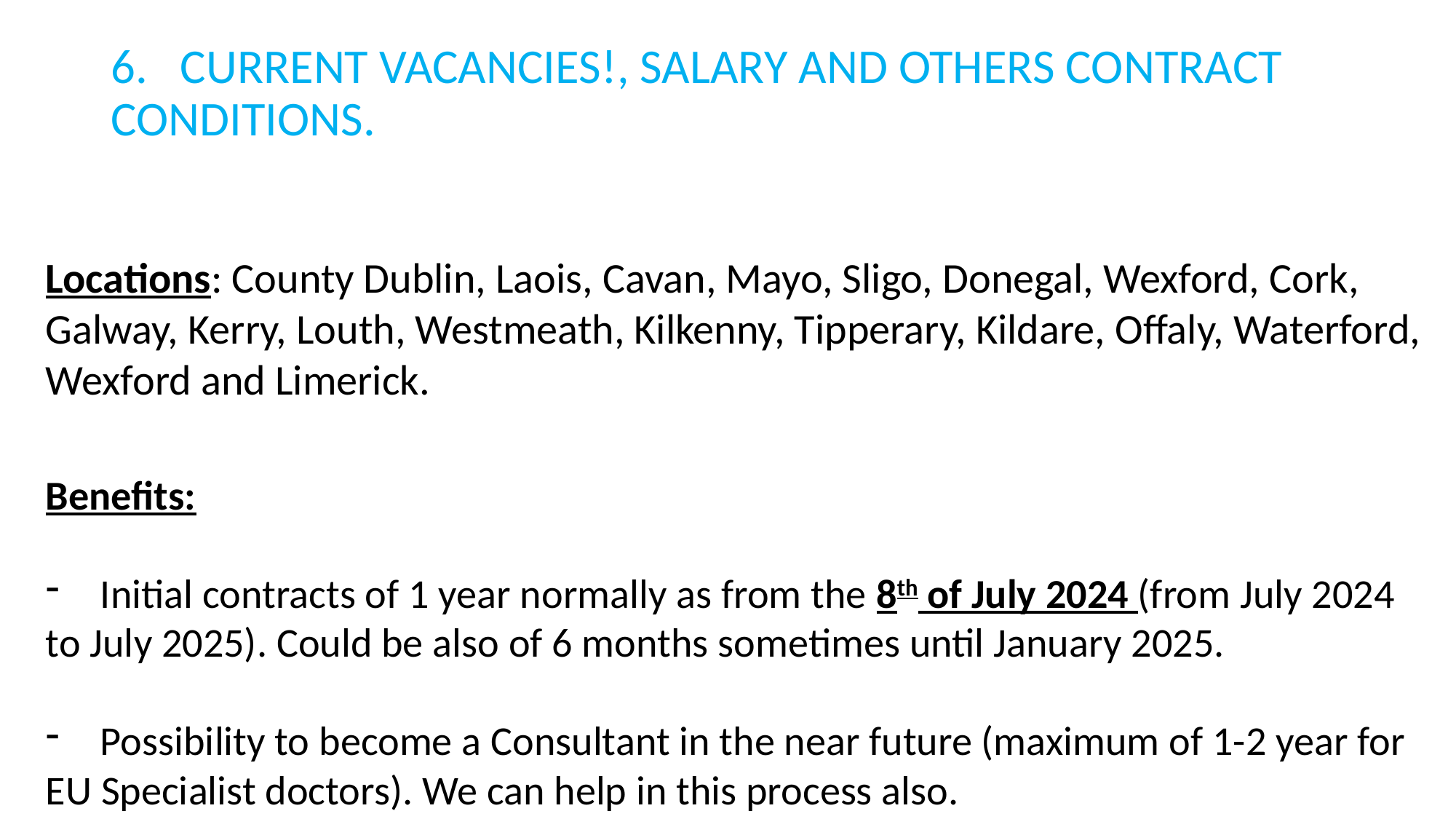

# 6.   CURRENT VACANCIES!, SALARY AND OTHERS CONTRACT CONDITIONS.
Locations: County Dublin, Laois, Cavan, Mayo, Sligo, Donegal, Wexford, Cork,
Galway, Kerry, Louth, Westmeath, Kilkenny, Tipperary, Kildare, Offaly, Waterford,
Wexford and Limerick.

Benefits:

Initial contracts of 1 year normally as from the 8th of July 2024 (from July 2024
to July 2025). Could be also of 6 months sometimes until January 2025.

Possibility to become a Consultant in the near future (maximum of 1-2 year for
EU Specialist doctors). We can help in this process also.